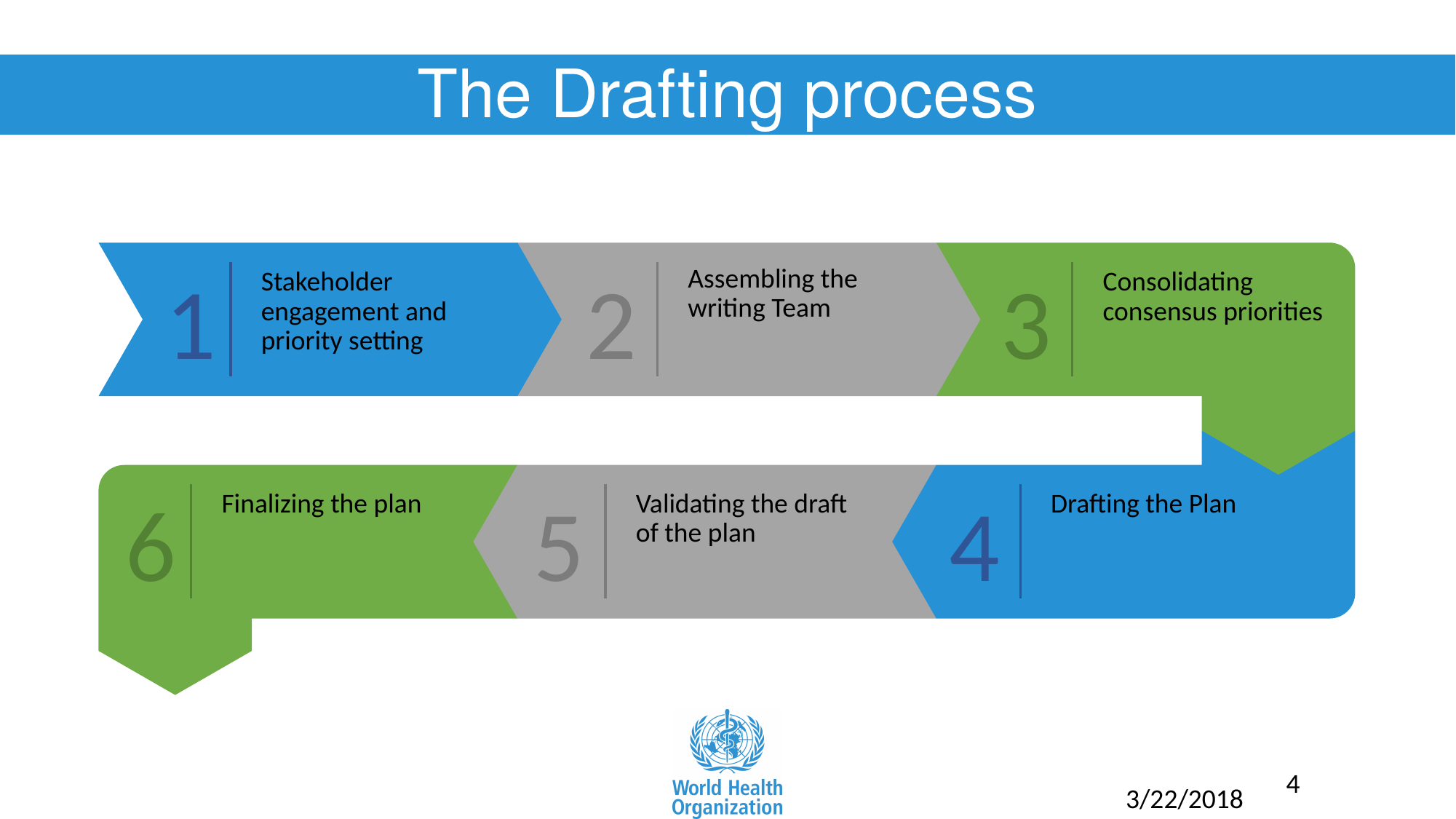

# The Drafting process

1
2
3
Assembling the writing Team

Stakeholder  engagement and priority setting

Consolidating consensus priorities

6
5
4
Finalizing the plan
Validating the draft of the plan
Drafting the Plan
4
3/22/2018